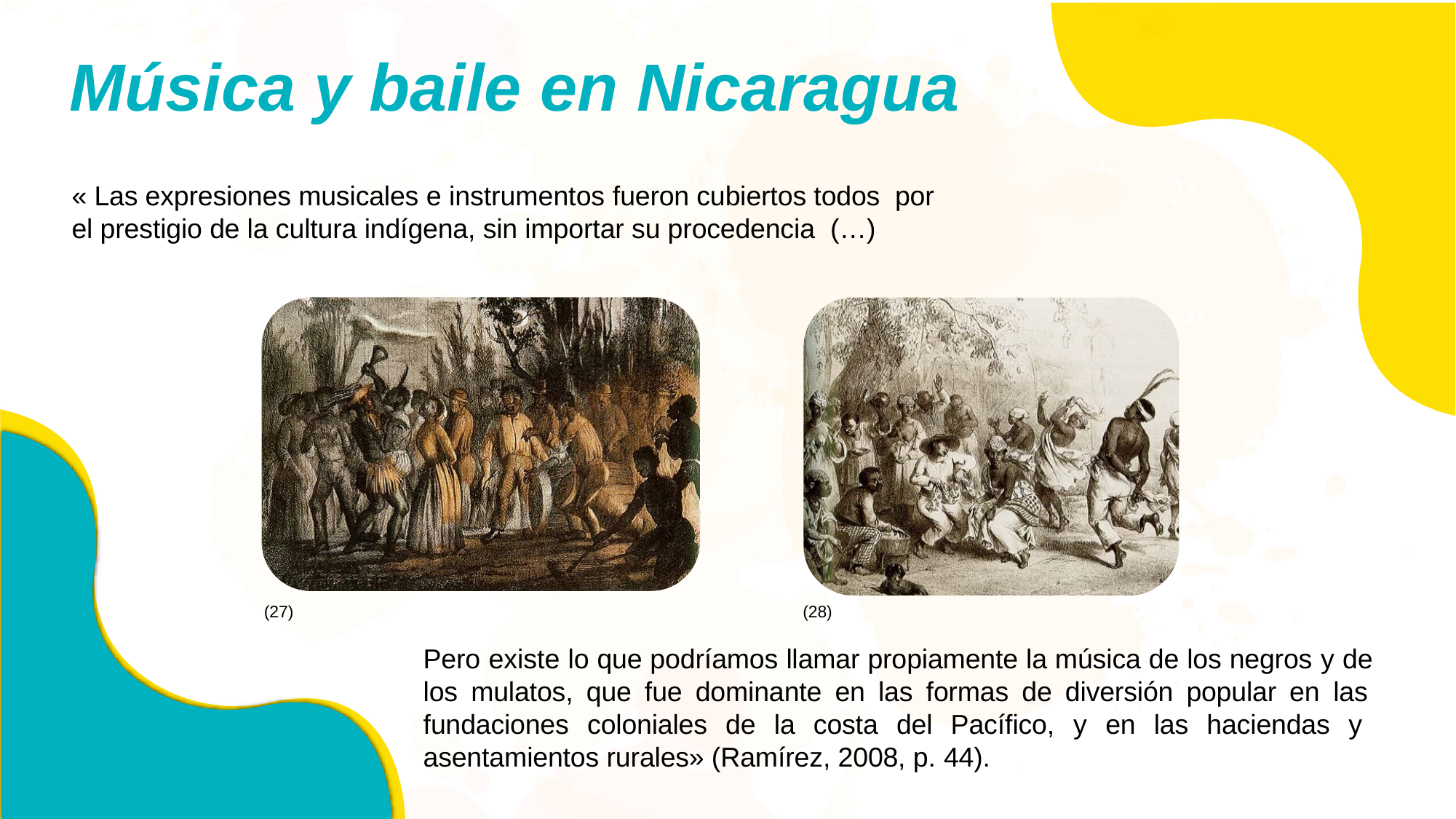

Música y baile en Nicaragua
« Las expresiones musicales e instrumentos fueron cubiertos todos  por el prestigio de la cultura indígena, sin importar su procedencia  (…)

(27)

(28)
Pero existe lo que podríamos llamar propiamente la música de los negros y de  los mulatos, que fue dominante en las formas de diversión popular en las  fundaciones coloniales de la costa del Pacífico, y en las haciendas y  asentamientos rurales» (Ramírez, 2008, p. 44).